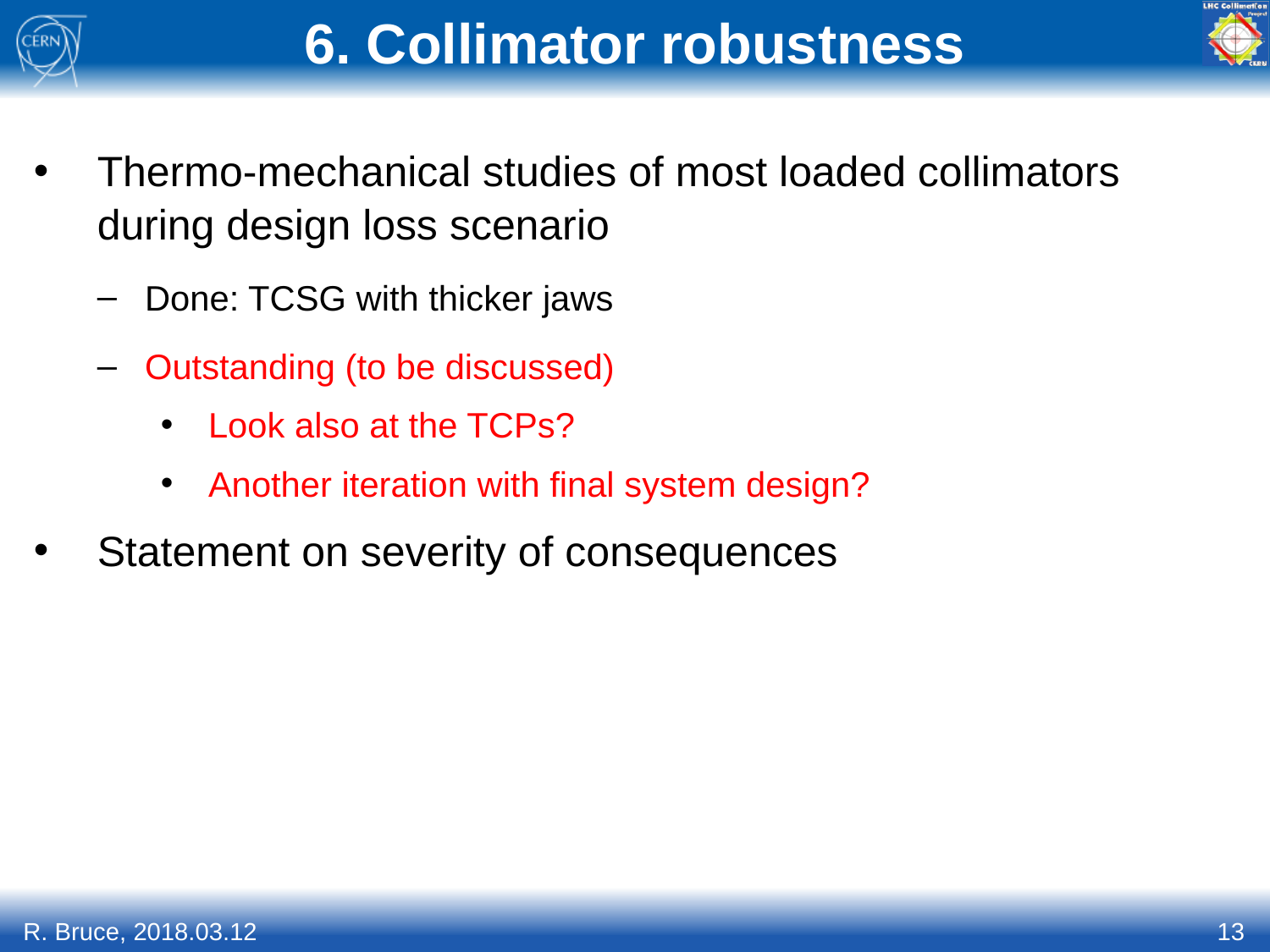

# 6. Collimator robustness
Thermo-mechanical studies of most loaded collimators during design loss scenario
Done: TCSG with thicker jaws
Outstanding (to be discussed)
Look also at the TCPs?
Another iteration with final system design?
Statement on severity of consequences

R. Bruce, 2018.03.12
13